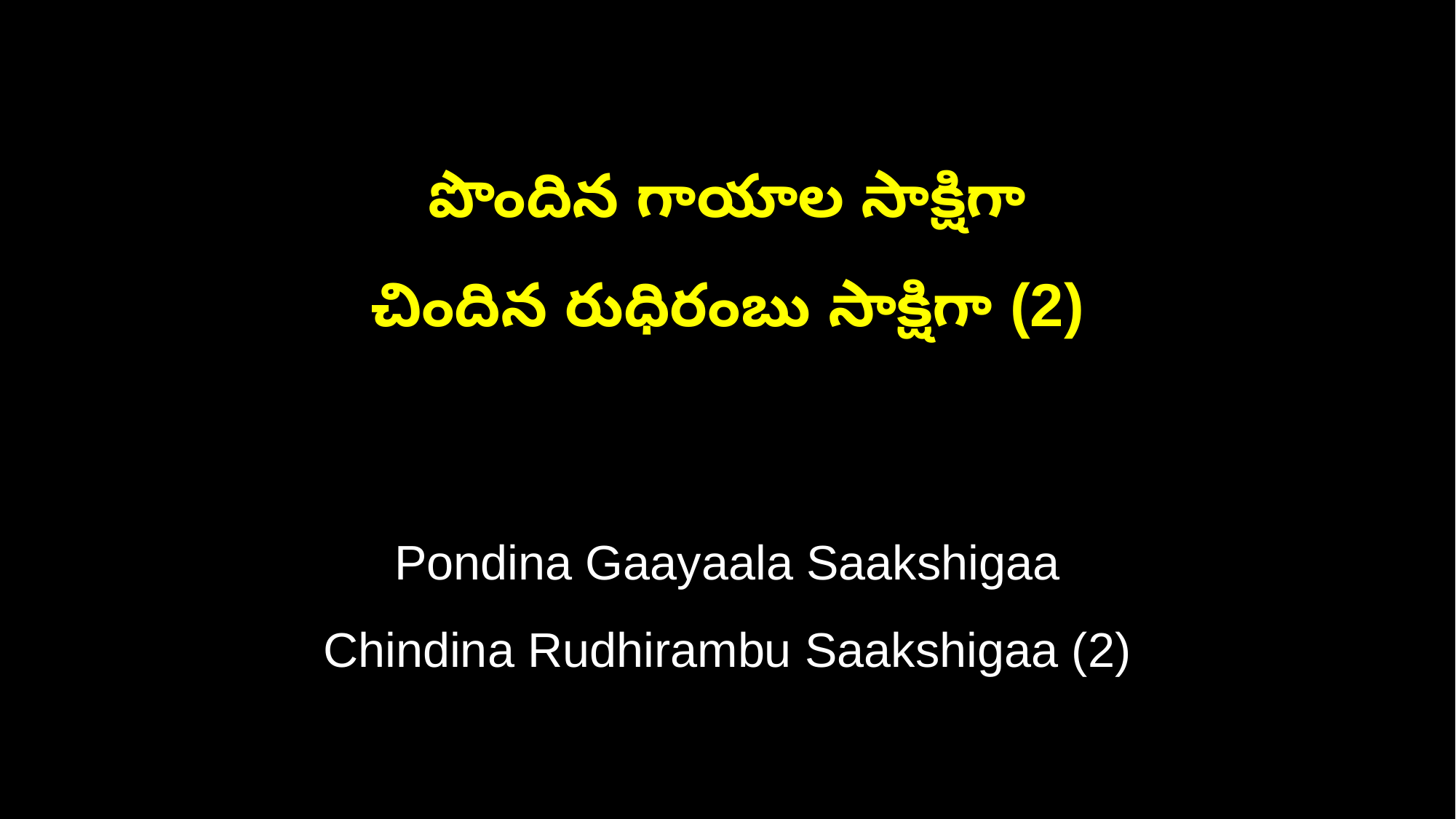

పొందిన గాయాల సాక్షిగా
చిందిన రుధిరంబు సాక్షిగా (2)
Pondina Gaayaala Saakshigaa
Chindina Rudhirambu Saakshigaa (2)